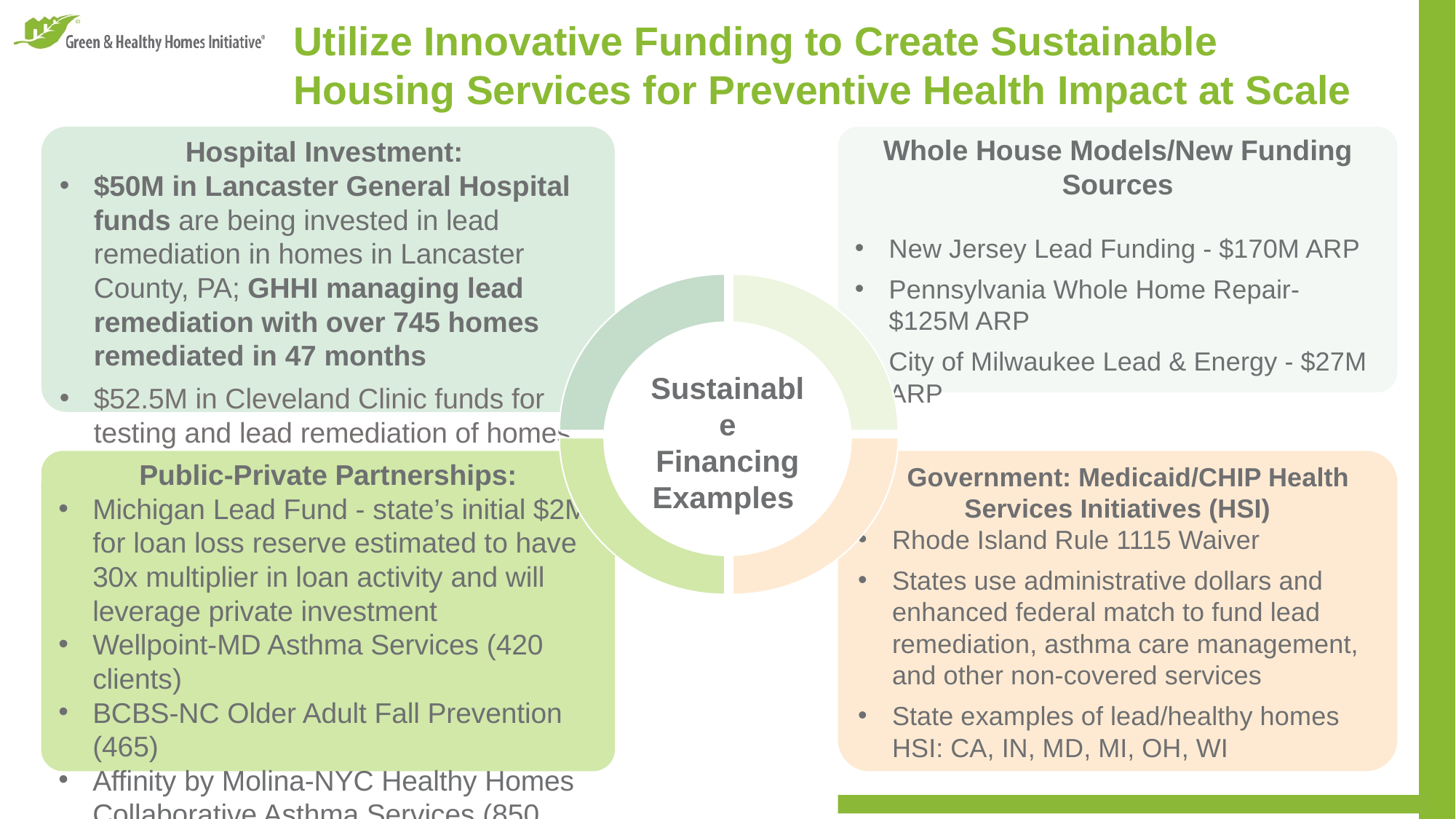

Utilize Innovative Funding to Create Sustainable
Housing Services for Preventive Health Impact at Scale
Whole House Models/New Funding Sources

New Jersey Lead Funding - $170M ARP
Pennsylvania Whole Home Repair-$125M ARP
City of Milwaukee Lead & Energy - $27M ARP

Hospital Investment:
$50M in Lancaster General Hospital funds are being invested in lead remediation in homes in Lancaster County, PA; GHHI managing lead remediation with over 745 homes remediated in 47 months
$52.5M in Cleveland Clinic funds for testing and lead remediation of homes in Cleveland

Sustainable Financing Examples
Public-Private Partnerships:
Michigan Lead Fund - state’s initial $2M for loan loss reserve estimated to have 30x multiplier in loan activity and will leverage private investment
Wellpoint-MD Asthma Services (420 clients)
BCBS-NC Older Adult Fall Prevention (465)
Affinity by Molina-NYC Healthy Homes Collaborative Asthma Services (850 clients)
    Government: Medicaid/CHIP Health
Services Initiatives (HSI)
Rhode Island Rule 1115 Waiver
States use administrative dollars and enhanced federal match to fund lead remediation, asthma care management, and other non-covered services
State examples of lead/healthy homes HSI: CA, IN, MD, MI, OH, WI